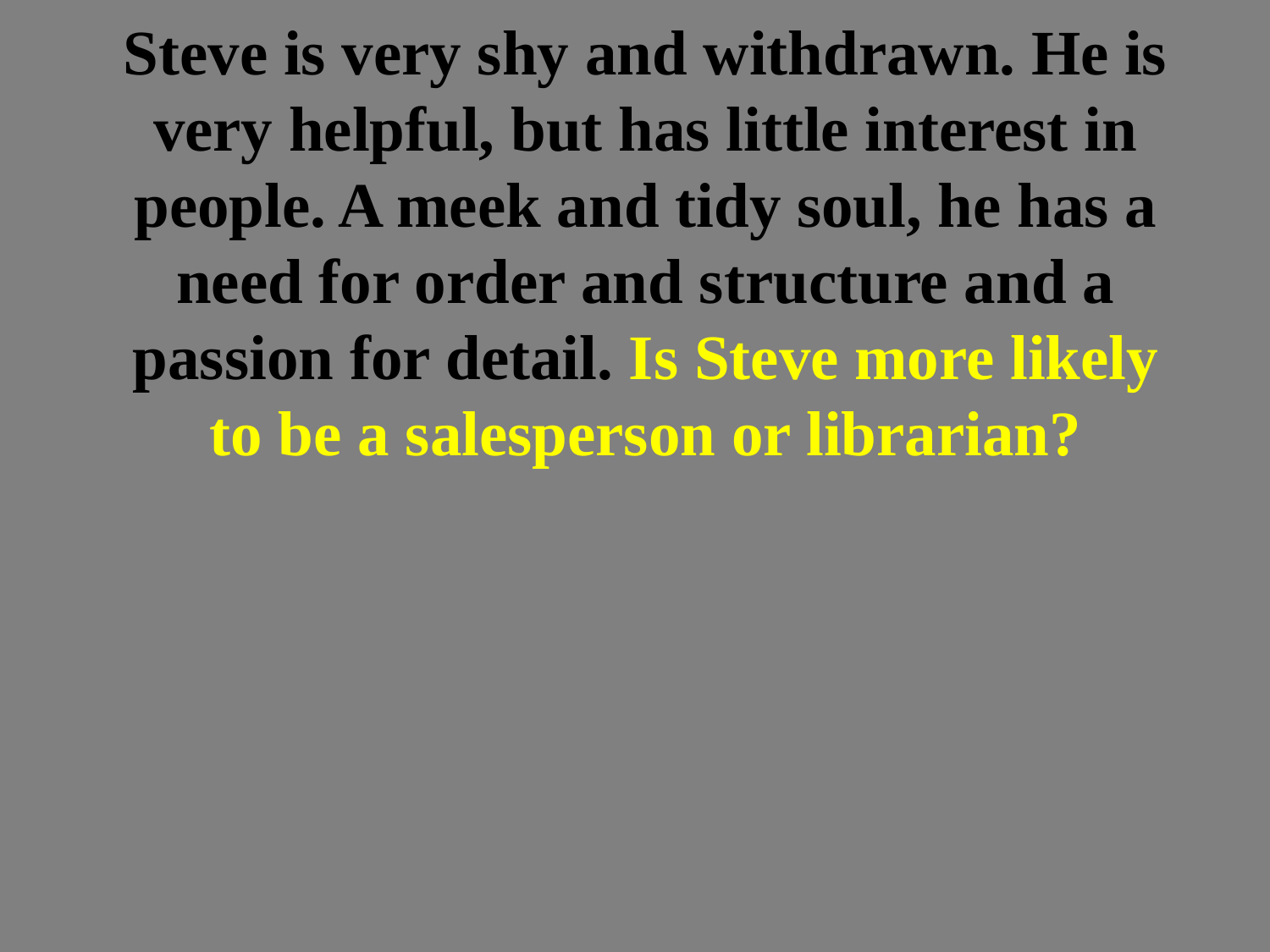

# Steve is very shy and withdrawn. He is very helpful, but has little interest in people. A meek and tidy soul, he has a need for order and structure and a passion for detail. Is Steve more likely to be a salesperson or librarian?